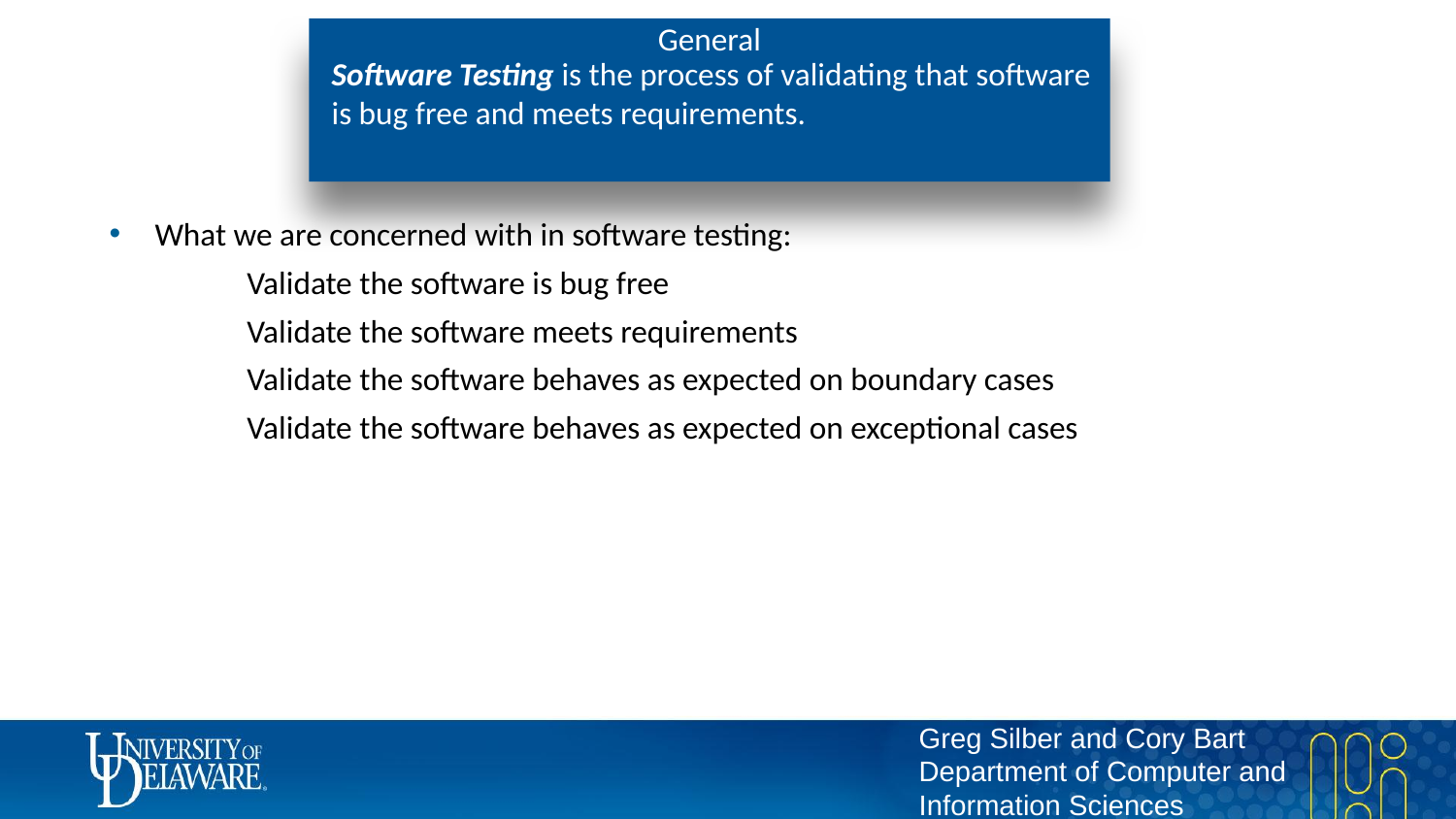

# General
Software Testing is the process of validating that software is bug free and meets requirements.
What we are concerned with in software testing:
Validate the software is bug free
Validate the software meets requirements
Validate the software behaves as expected on boundary cases
Validate the software behaves as expected on exceptional cases